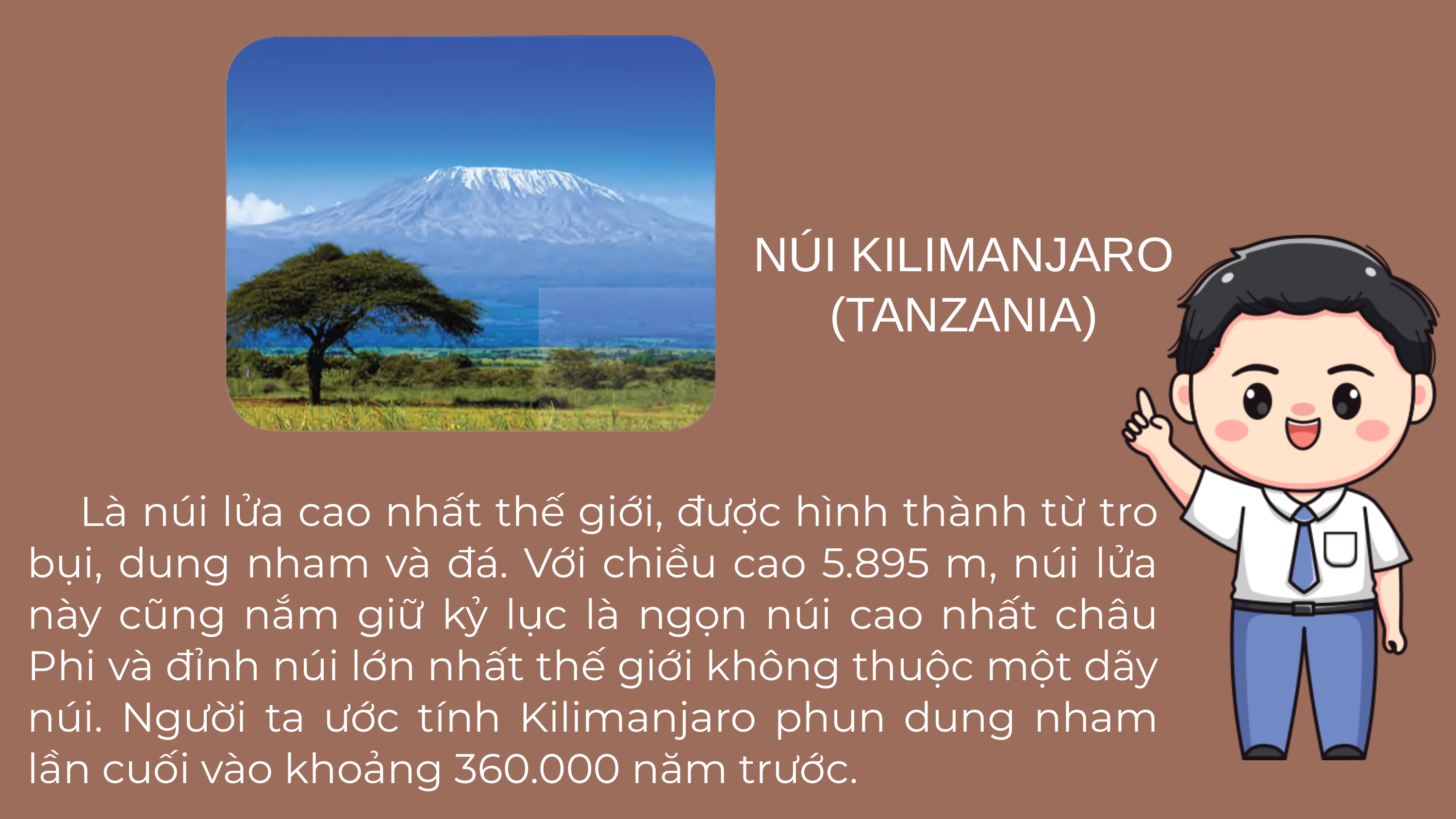

NÚI KILIMANJARO (TANZANIA)

    Là núi lửa cao nhất thế giới, được hình thành từ tro bụi, dung nham và đá. Với chiều cao 5.895 m, núi lửa này cũng nắm giữ kỷ lục là ngọn núi cao nhất châu Phi và đỉnh núi lớn nhất thế giới không thuộc một dãy núi. Người ta ước tính Kilimanjaro phun dung nham lần cuối vào khoảng 360.000 năm trước.